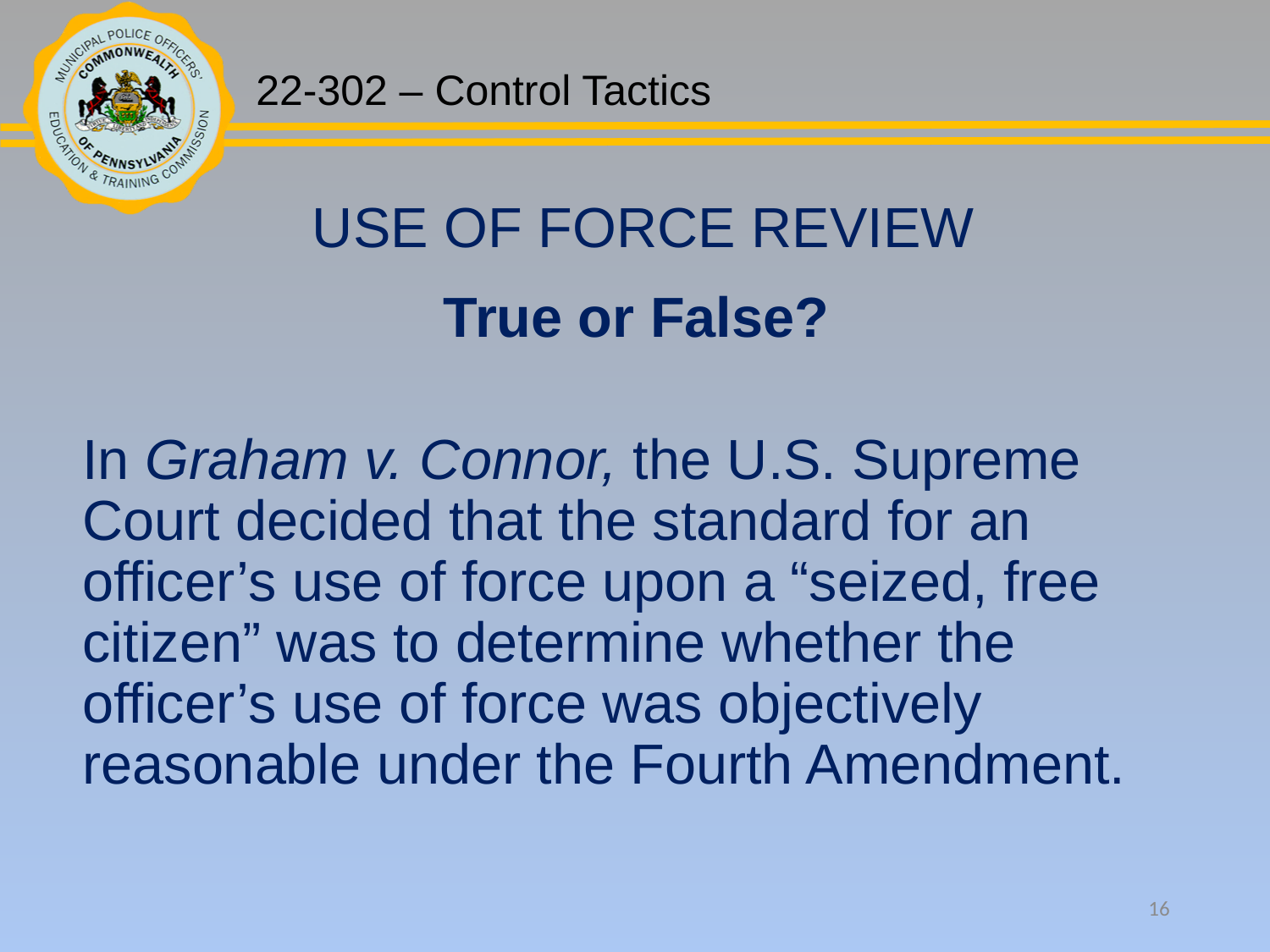

USE OF FORCE REVIEW
True or False?

In Graham v. Connor, the U.S. Supreme Court decided that the standard for an officer’s use of force upon a “seized, free citizen” was to determine whether the officer’s use of force was objectively reasonable under the Fourth Amendment.

16